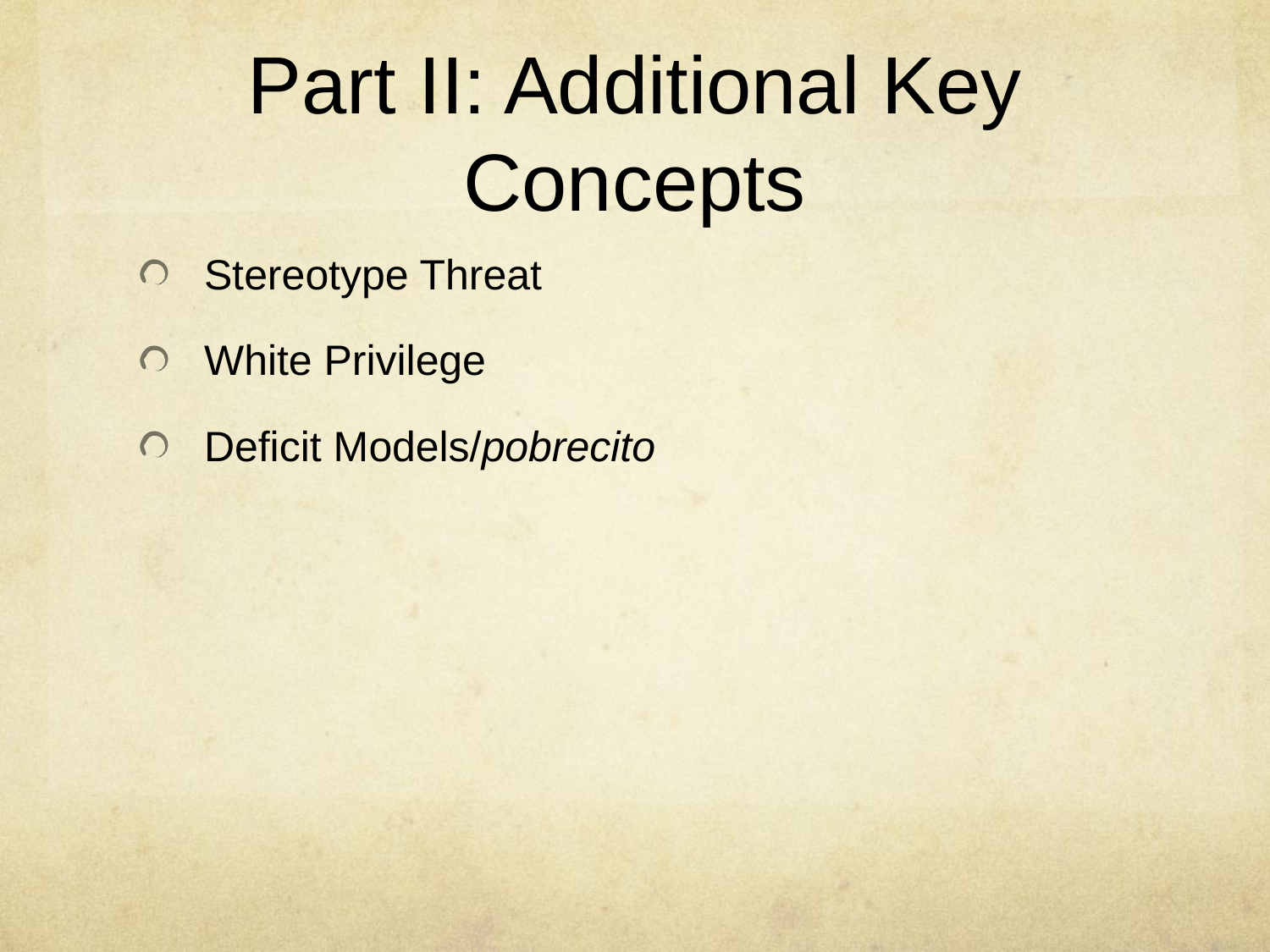

# Part II: Additional Key Concepts
Stereotype Threat
White Privilege
Deficit Models/pobrecito